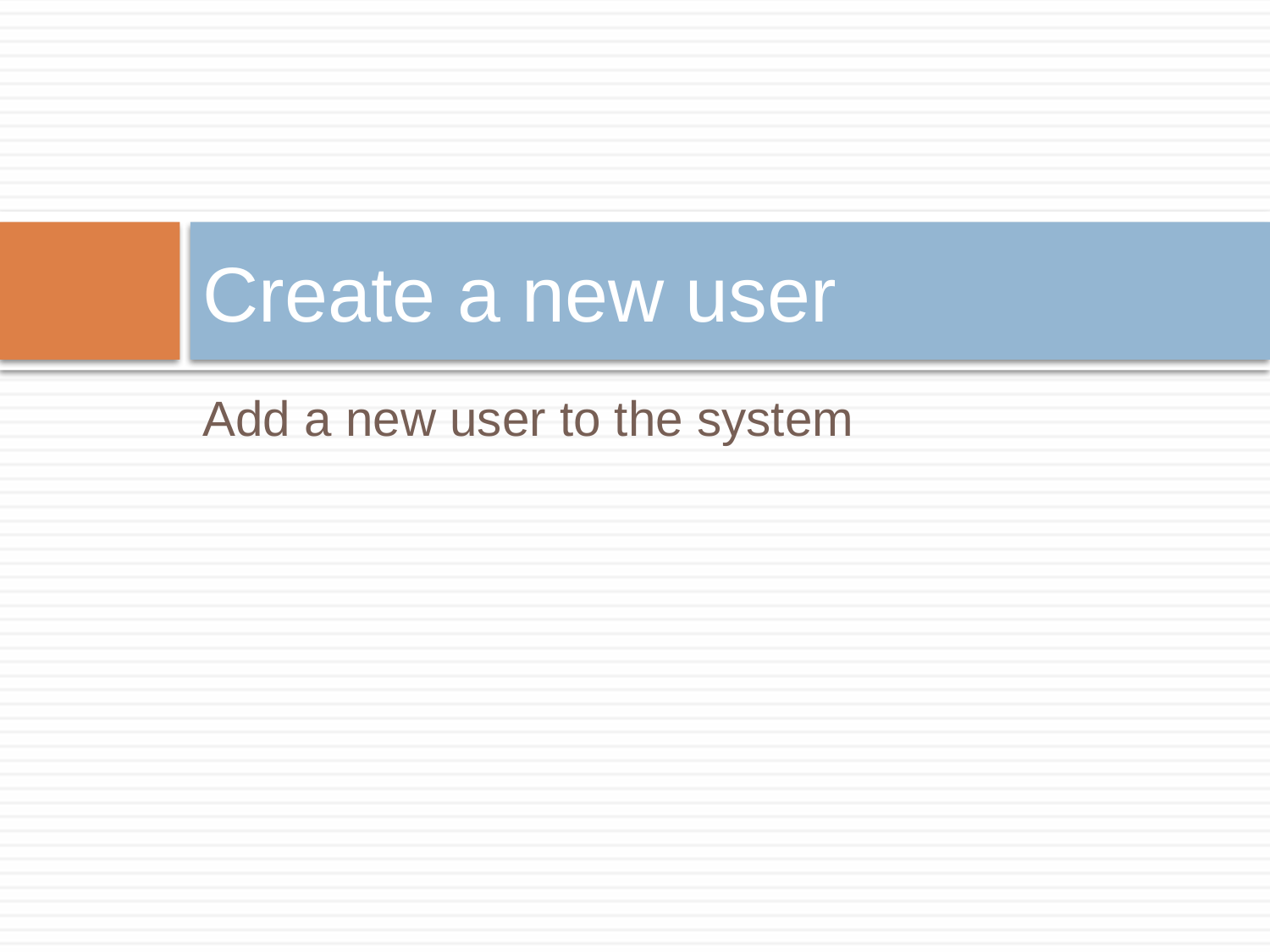

# Create a new user
Add a new user to the system